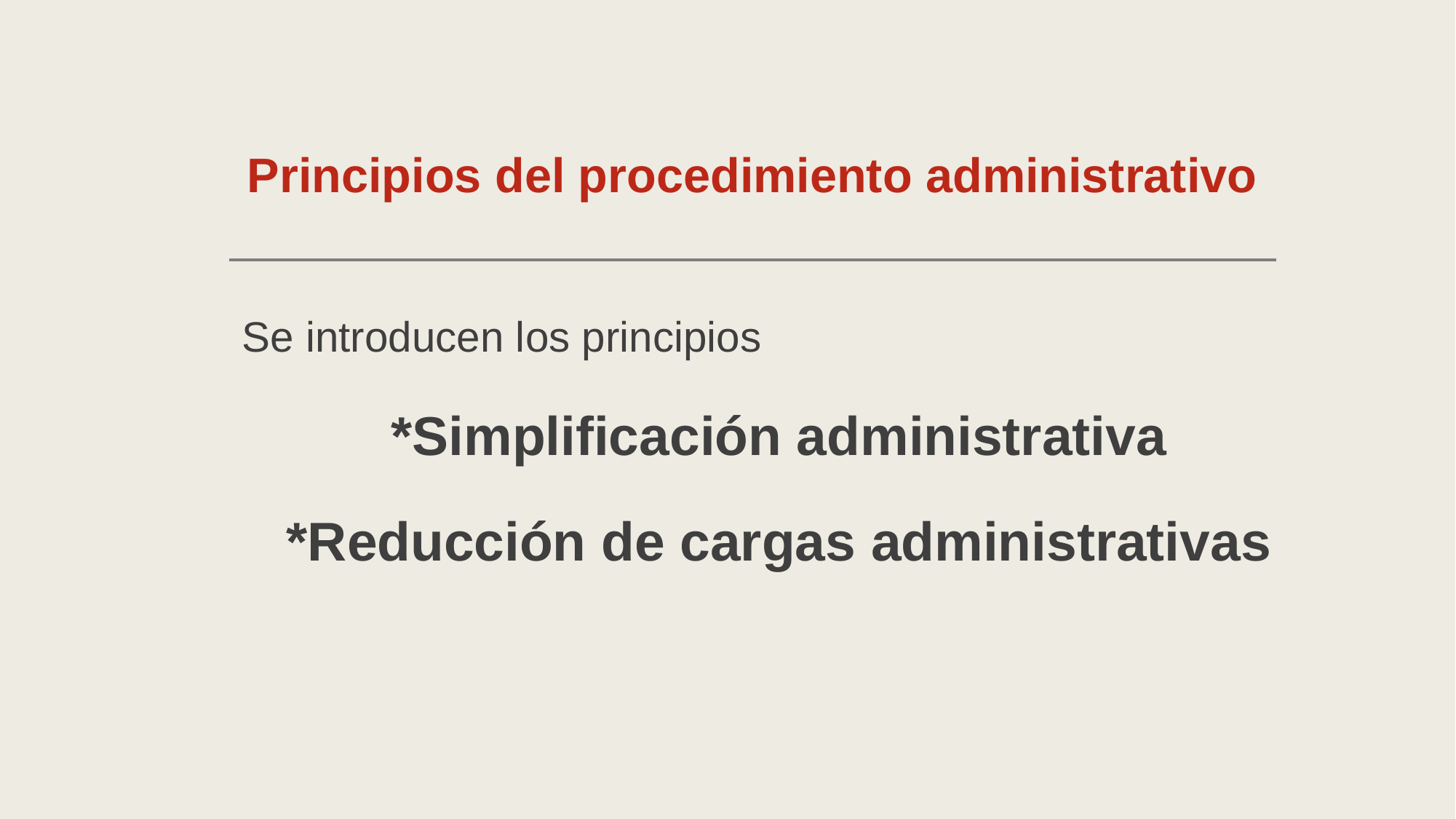

# Principios del procedimiento administrativo
Se introducen los principios
*Simplificación administrativa
*Reducción de cargas administrativas